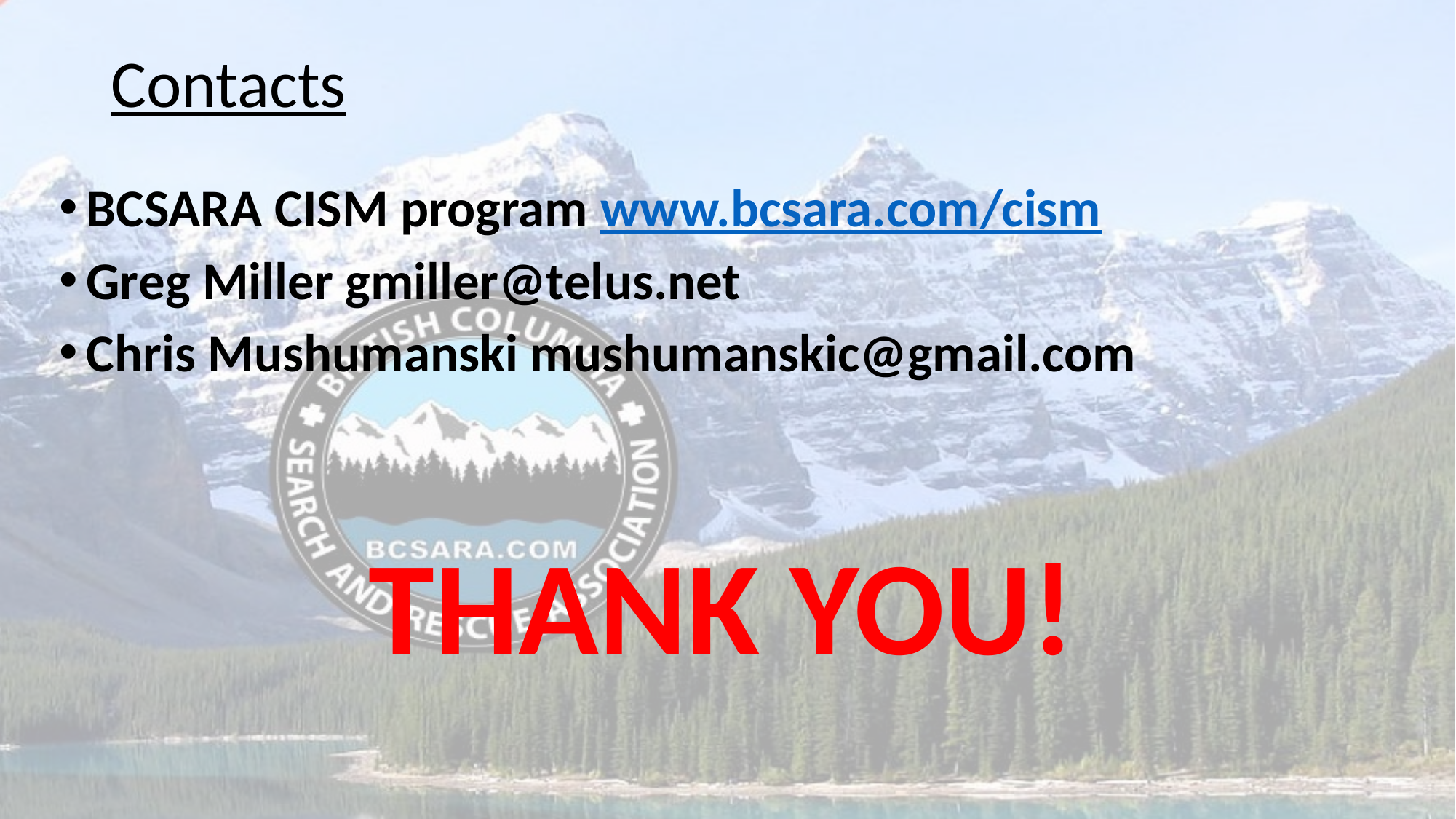

# Contacts
BCSARA CISM program www.bcsara.com/cism
Greg Miller gmiller@telus.net
Chris Mushumanski mushumanskic@gmail.com
THANK YOU!